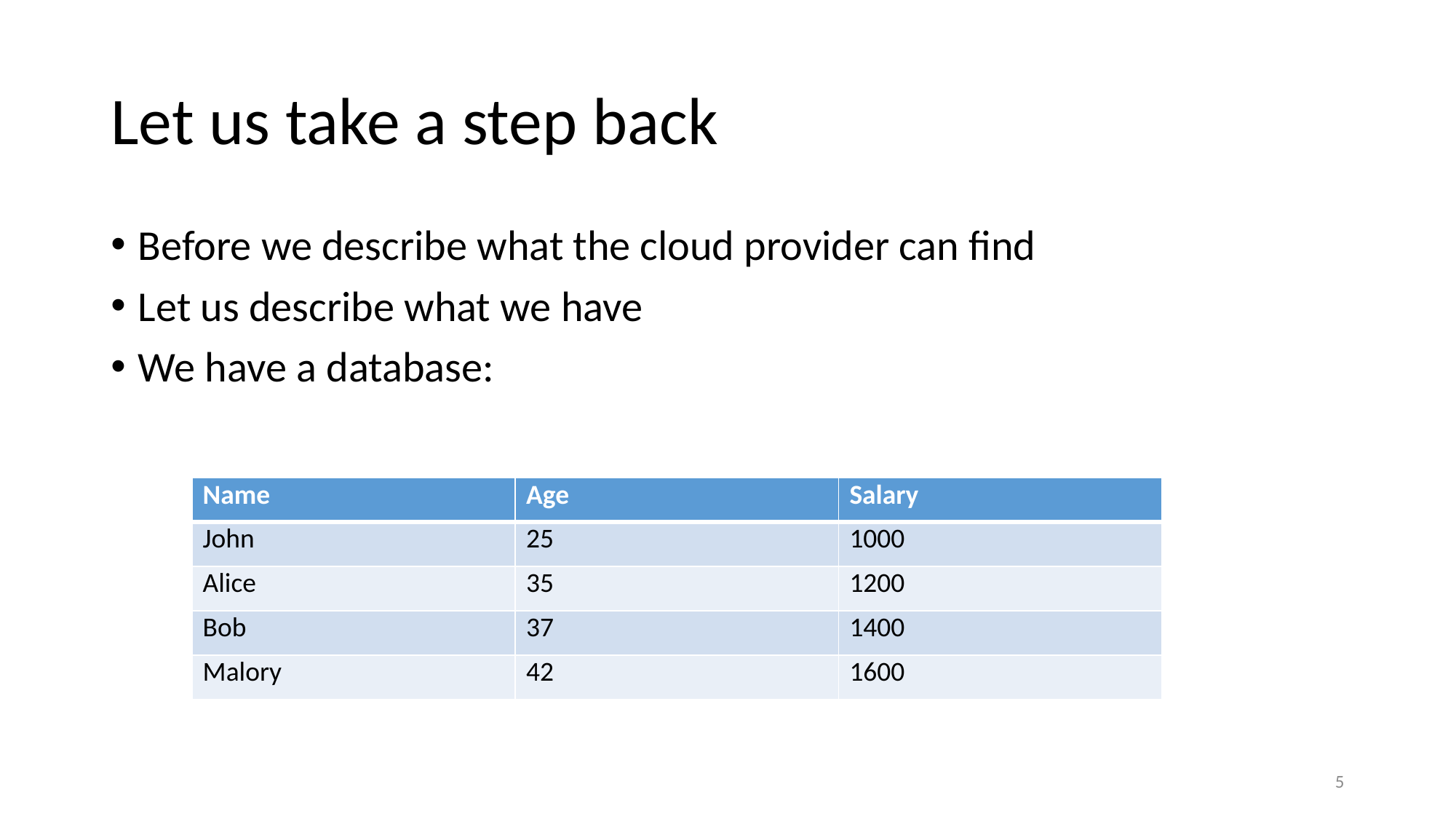

# Let us take a step back
Before we describe what the cloud provider can find
Let us describe what we have
We have a database:

| Name | Age | Salary |
| --- | --- | --- |
| John | 25 | 1000 |
| Alice | 35 | 1200 |
| Bob | 37 | 1400 |
| Malory | 42 | 1600 |
5